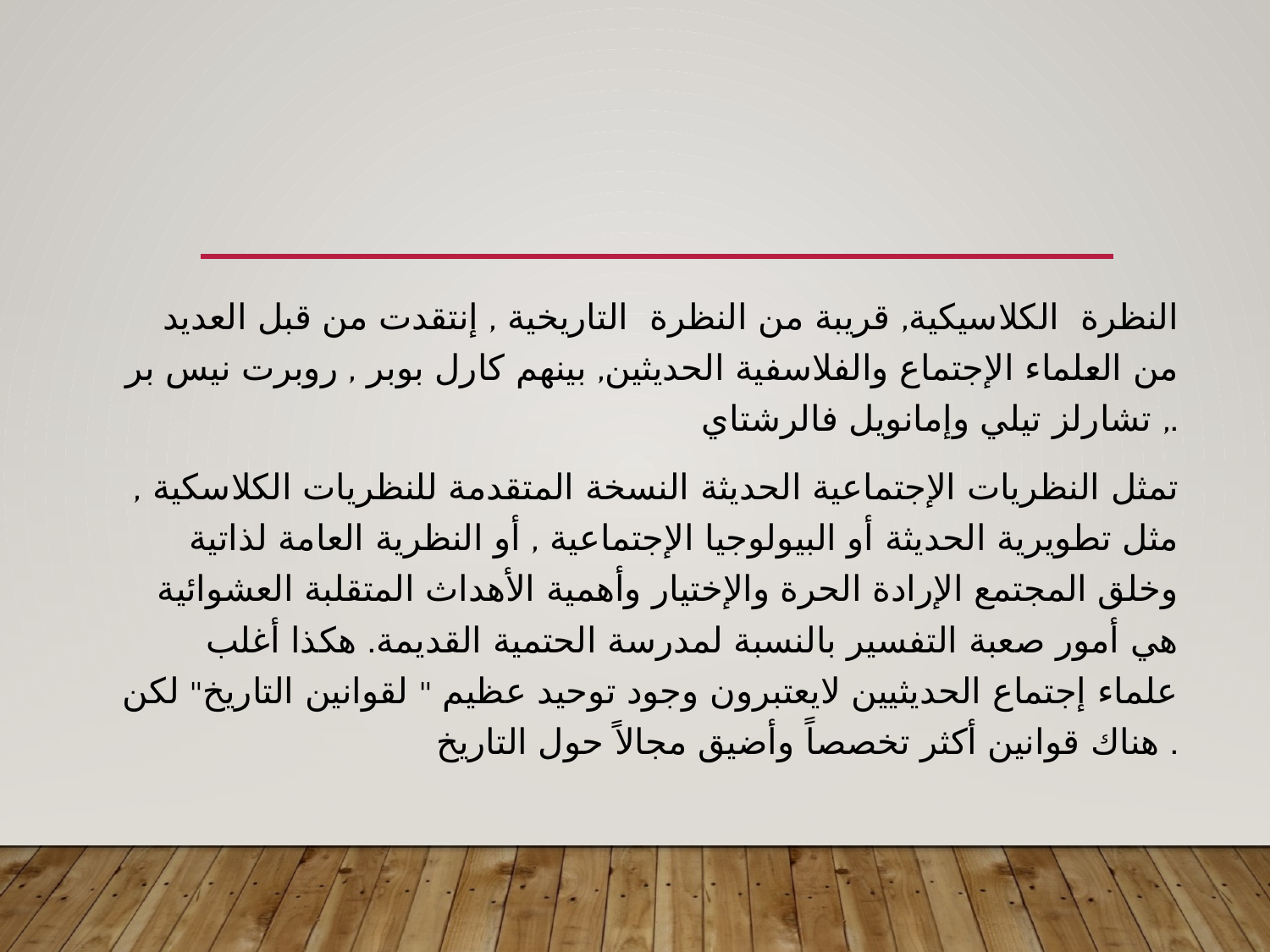

#
النظرة  الكلاسيكية, قريبة من النظرة  التاريخية , إنتقدت من قبل العديد من العلماء الإجتماع والفلاسفية الحديثين, بينهم كارل بوبر , روبرت نيس بر , تشارلز تيلي وإمانويل فالرشتاي.
تمثل النظريات الإجتماعية الحديثة النسخة المتقدمة للنظريات الكلاسكية , مثل تطويرية الحديثة أو البيولوجيا الإجتماعية , أو النظرية العامة لذاتية وخلق المجتمع الإرادة الحرة والإختيار وأهمية الأهداث المتقلبة العشوائية هي أمور صعبة التفسير بالنسبة لمدرسة الحتمية القديمة. هكذا أغلب علماء إجتماع الحديثيين لايعتبرون وجود توحيد عظيم " لقوانين التاريخ" لكن هناك قوانين أكثر تخصصاً وأضيق مجالاً حول التاريخ .